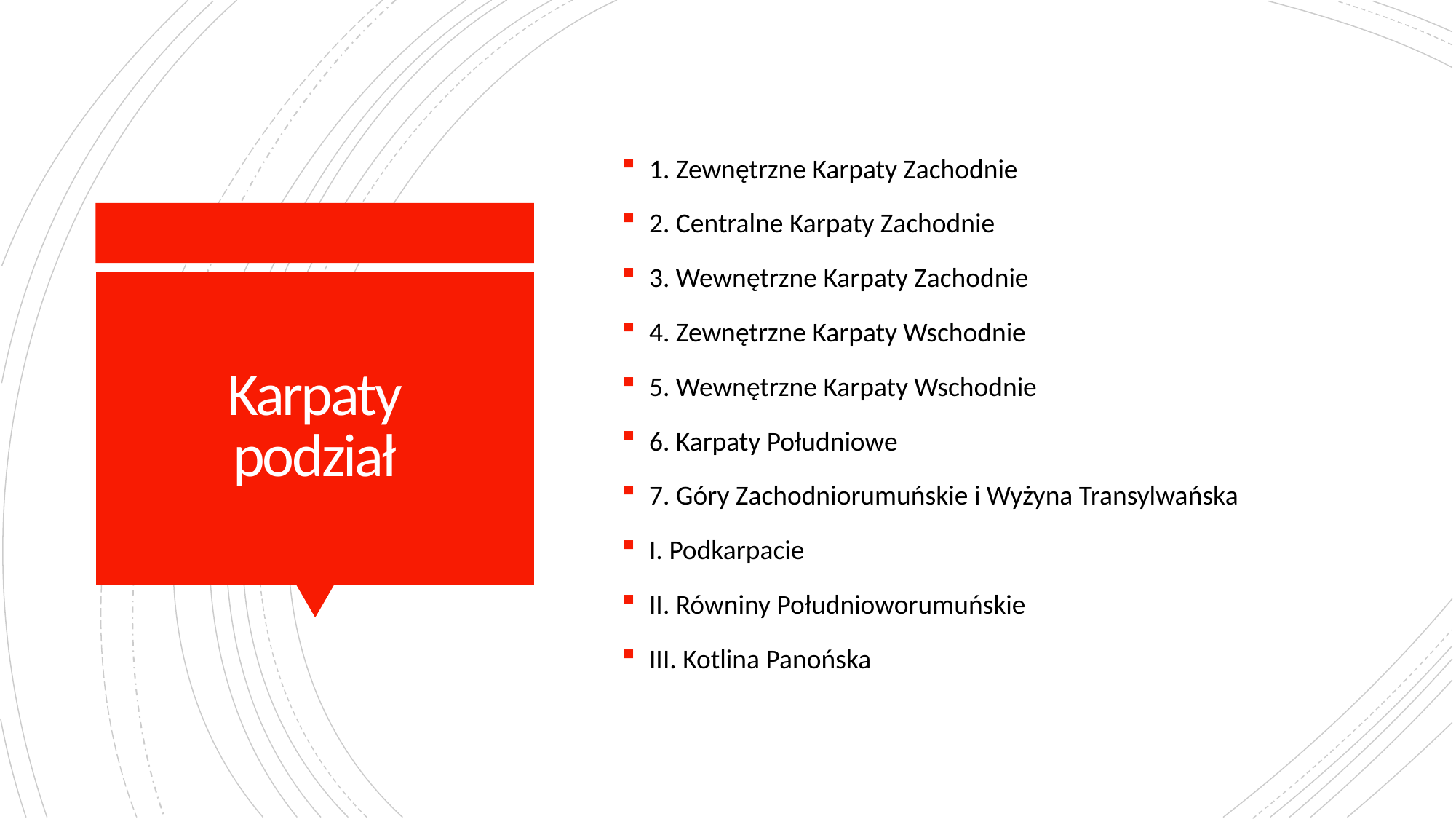

1. Zewnętrzne Karpaty Zachodnie
2. Centralne Karpaty Zachodnie
3. Wewnętrzne Karpaty Zachodnie
4. Zewnętrzne Karpaty Wschodnie
5. Wewnętrzne Karpaty Wschodnie
6. Karpaty Południowe
7. Góry Zachodniorumuńskie i Wyżyna Transylwańska
I. Podkarpacie
II. Równiny Południoworumuńskie
III. Kotlina Panońska
# Karpaty podział